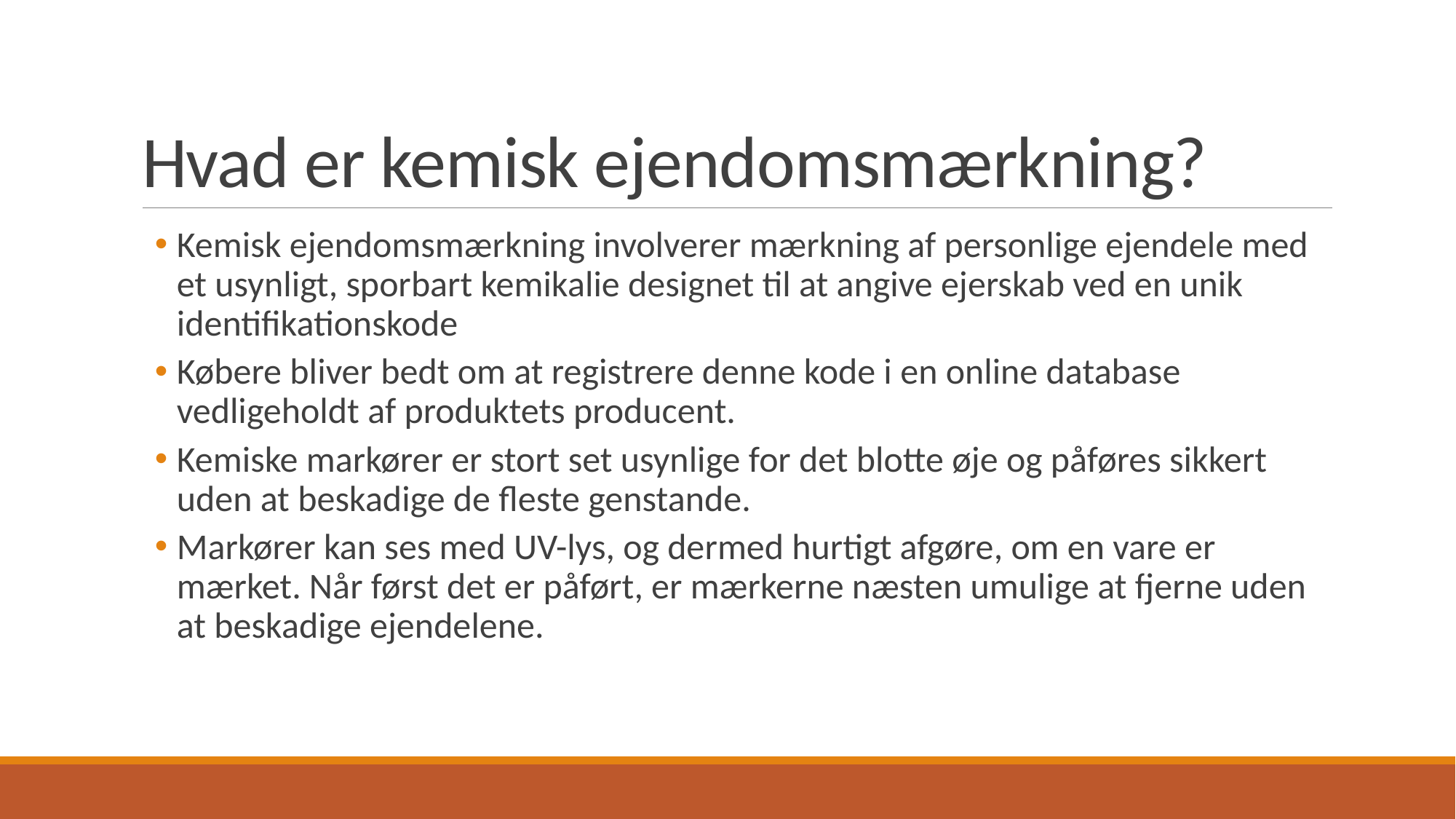

# Hvad er kemisk ejendomsmærkning?
Kemisk ejendomsmærkning involverer mærkning af personlige ejendele med et usynligt, sporbart kemikalie designet til at angive ejerskab ved en unik identifikationskode
Købere bliver bedt om at registrere denne kode i en online database vedligeholdt af produktets producent.
Kemiske markører er stort set usynlige for det blotte øje og påføres sikkert uden at beskadige de fleste genstande.
Markører kan ses med UV-lys, og dermed hurtigt afgøre, om en vare er mærket. Når først det er påført, er mærkerne næsten umulige at fjerne uden at beskadige ejendelene.